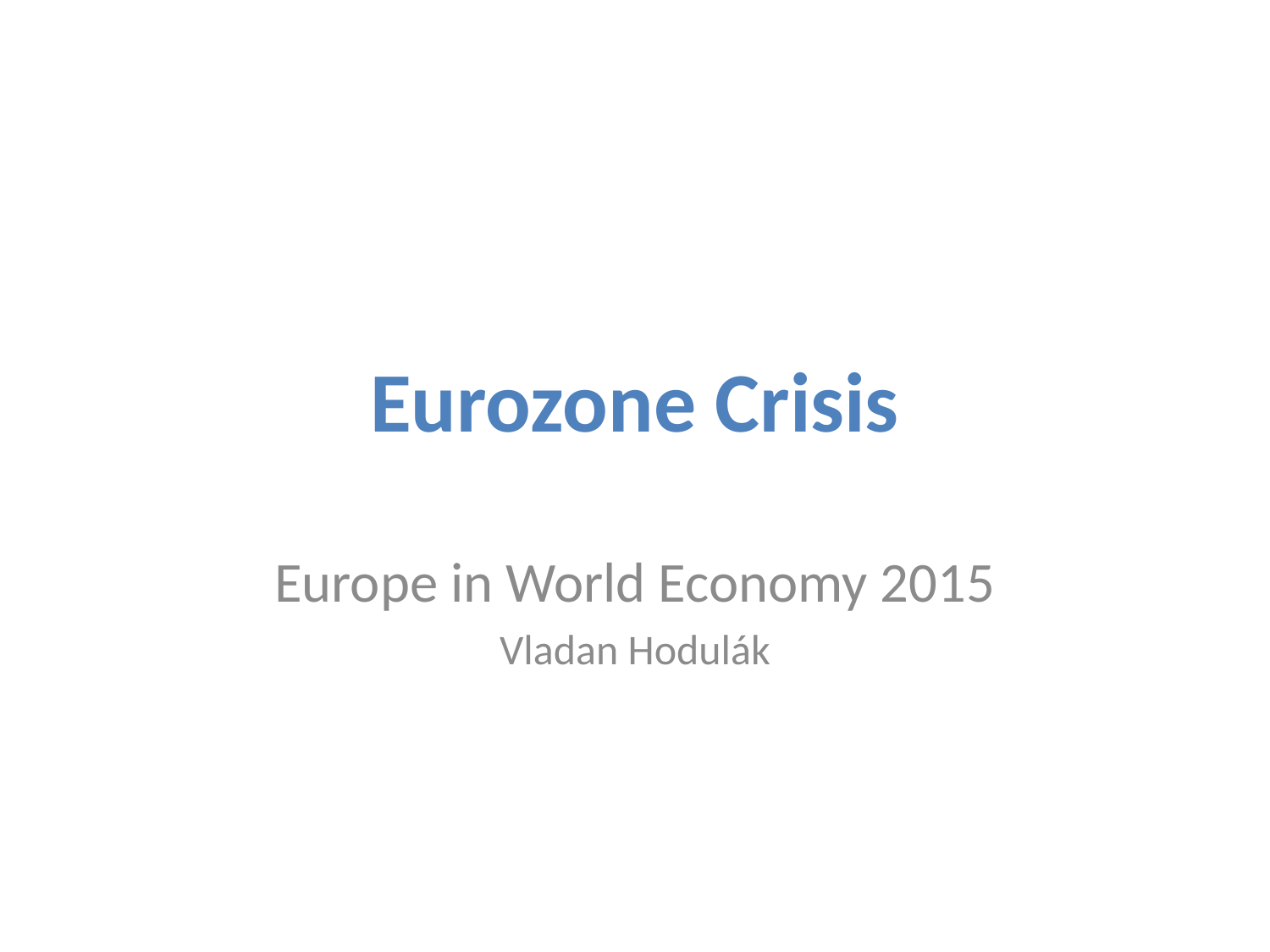

# Eurozone Crisis
Europe in World Economy 2015
Vladan Hodulák